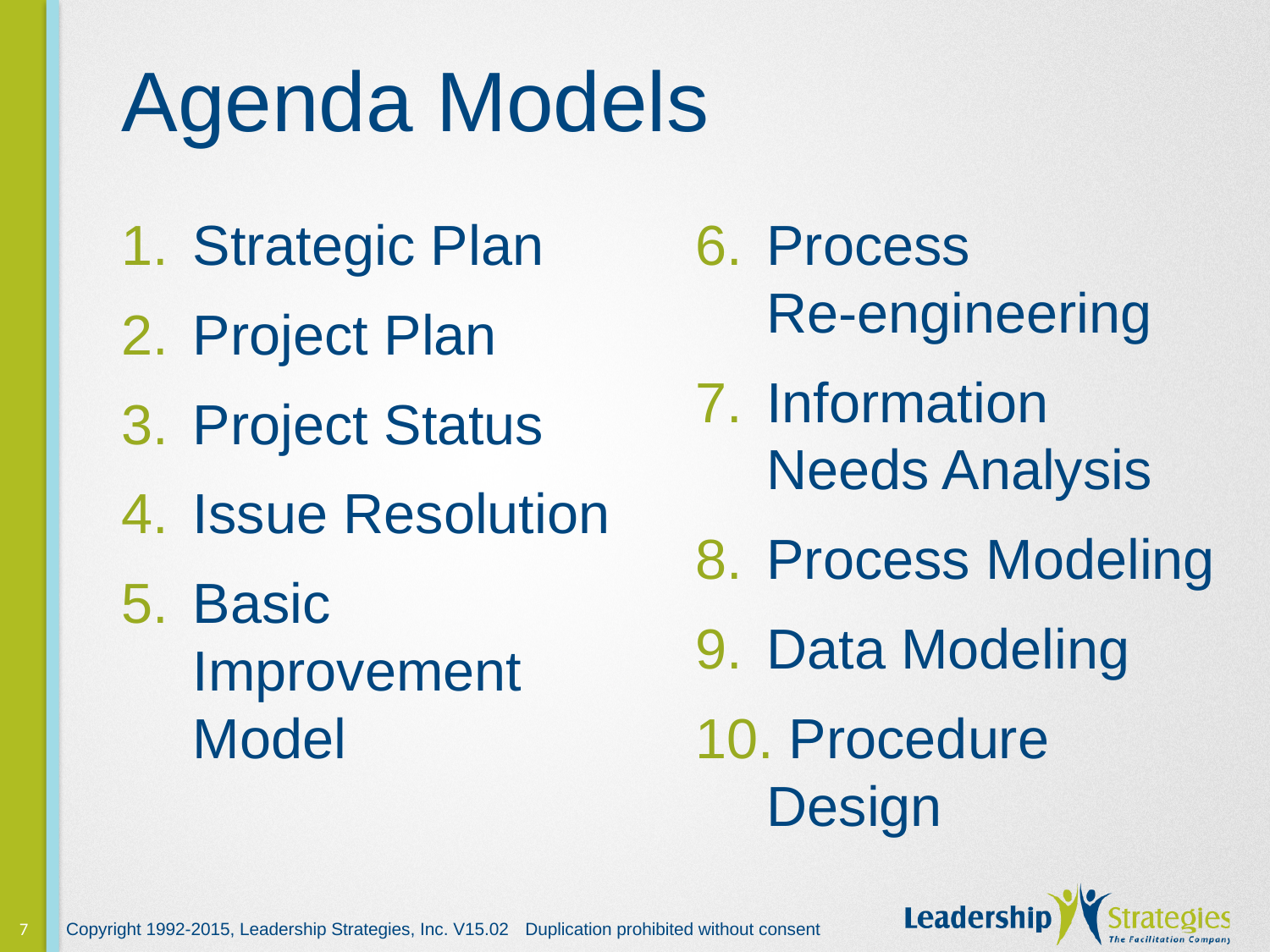

# Agenda Models
Strategic Plan
Project Plan
Project Status
Issue Resolution
Basic Improvement Model
Process
Re-engineering
Information Needs Analysis
Process Modeling
Data Modeling
 Procedure Design